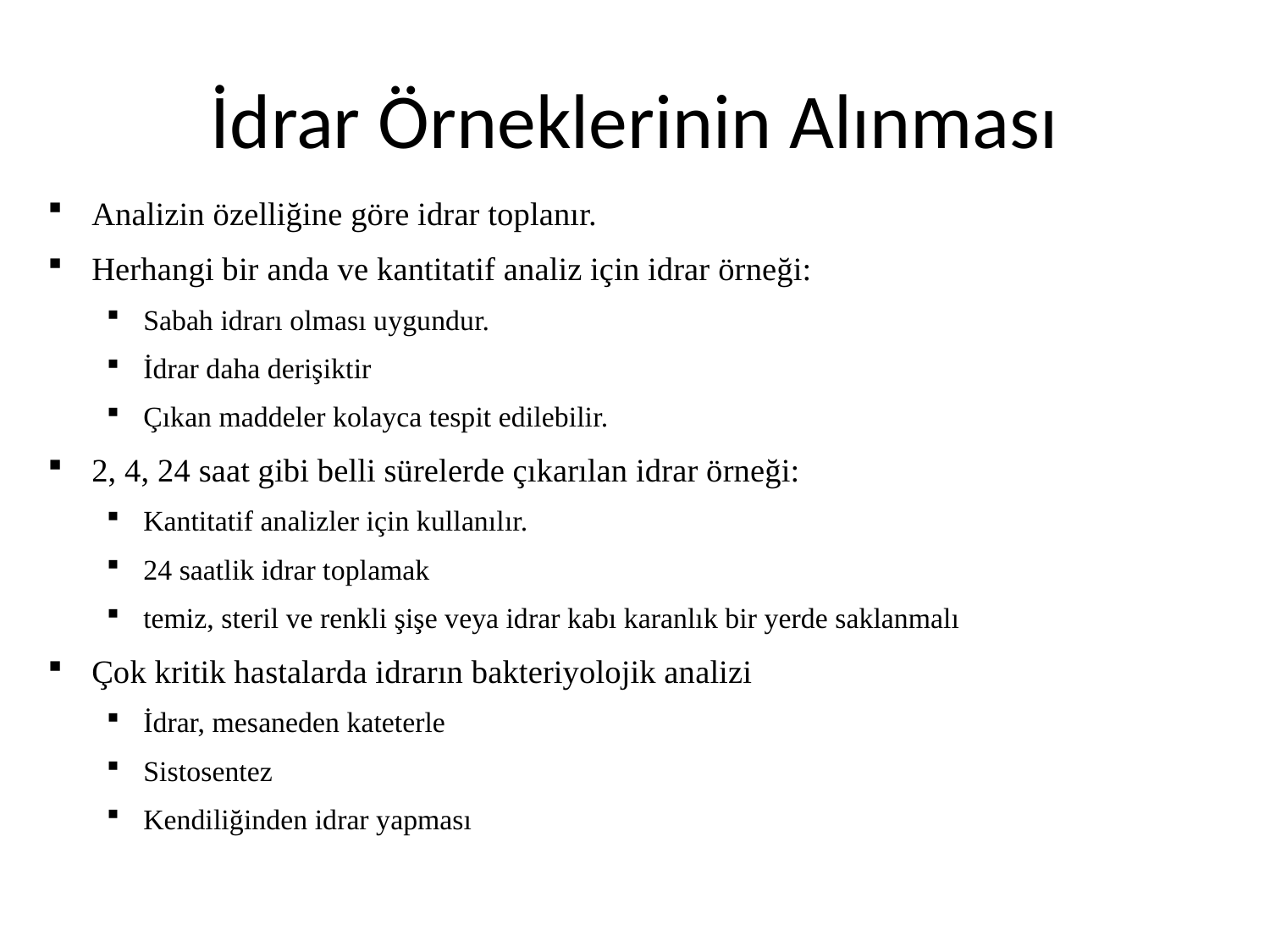

# İdrar Örneklerinin Alınması
Analizin özelliğine göre idrar toplanır.
Herhangi bir anda ve kantitatif analiz için idrar örneği:
Sabah idrarı olması uygundur.
İdrar daha derişiktir
Çıkan maddeler kolayca tespit edilebilir.
2, 4, 24 saat gibi belli sürelerde çıkarılan idrar örneği:
Kantitatif analizler için kullanılır.
24 saatlik idrar toplamak
temiz, steril ve renkli şişe veya idrar kabı karanlık bir yerde saklanmalı
Çok kritik hastalarda idrarın bakteriyolojik analizi
İdrar, mesaneden kateterle
Sistosentez
Kendiliğinden idrar yapması